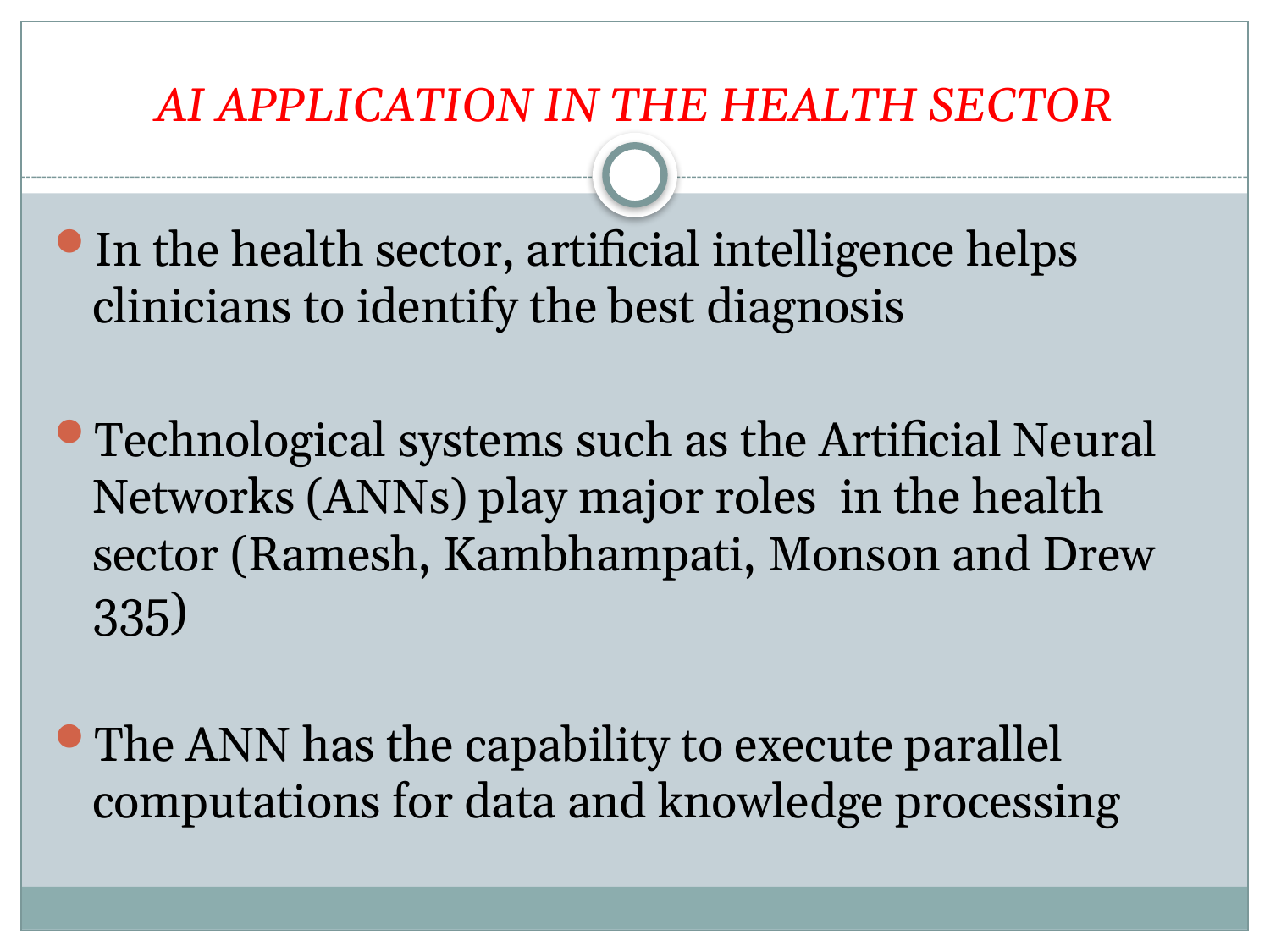

# AI APPLICATION IN THE HEALTH SECTOR
In the health sector, artificial intelligence helps clinicians to identify the best diagnosis

Technological systems such as the Artificial Neural Networks (ANNs) play major roles  in the health sector (Ramesh, Kambhampati, Monson and Drew 335)

The ANN has the capability to execute parallel computations for data and knowledge processing